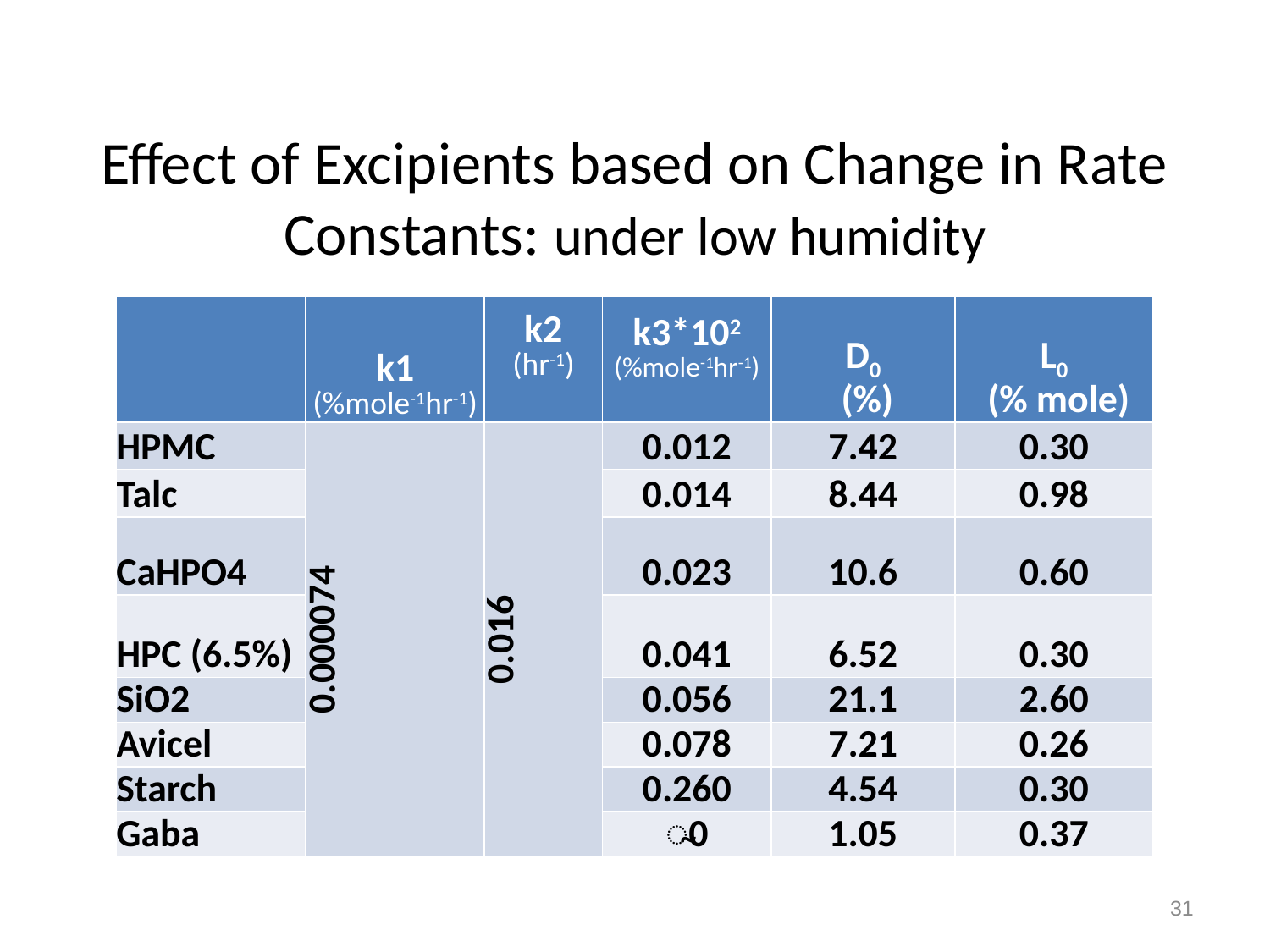

# Effect of Excipients based on Change in Rate Constants: under low humidity
|  | k1 (%mole-1hr-1) | k2 (hr-1) | k3\*102 (%mole-1hr-1) | D0 (%) | L0 (% mole) |
| --- | --- | --- | --- | --- | --- |
| HPMC | 0.000074 | 0.016 | 0.012 | 7.42 | 0.30 |
| Talc |  |  | 0.014 | 8.44 | 0.98 |
| CaHPO4 |  |  | 0.023 | 10.6 | 0.60 |
| HPC (6.5%) |  |  | 0.041 | 6.52 | 0.30 |
| SiO2 |  |  | 0.056 | 21.1 | 2.60 |
| Avicel |  |  | 0.078 | 7.21 | 0.26 |
| Starch |  |  | 0.260 | 4.54 | 0.30 |
| Gaba |  |  | ̴0 | 1.05 | 0.37 |
31